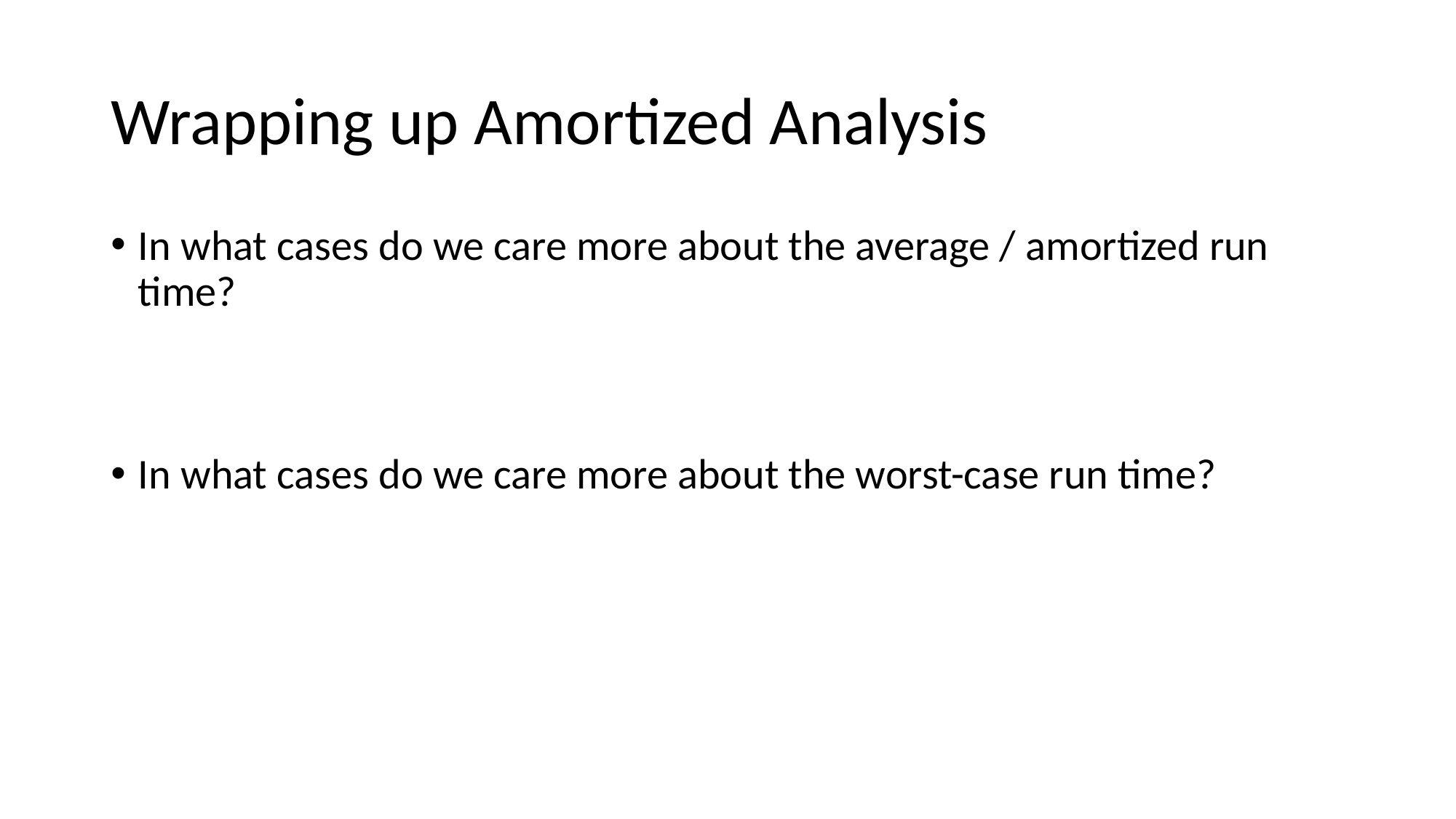

# Wrapping up Amortized Analysis
In what cases do we care more about the average / amortized run time?

In what cases do we care more about the worst-case run time?